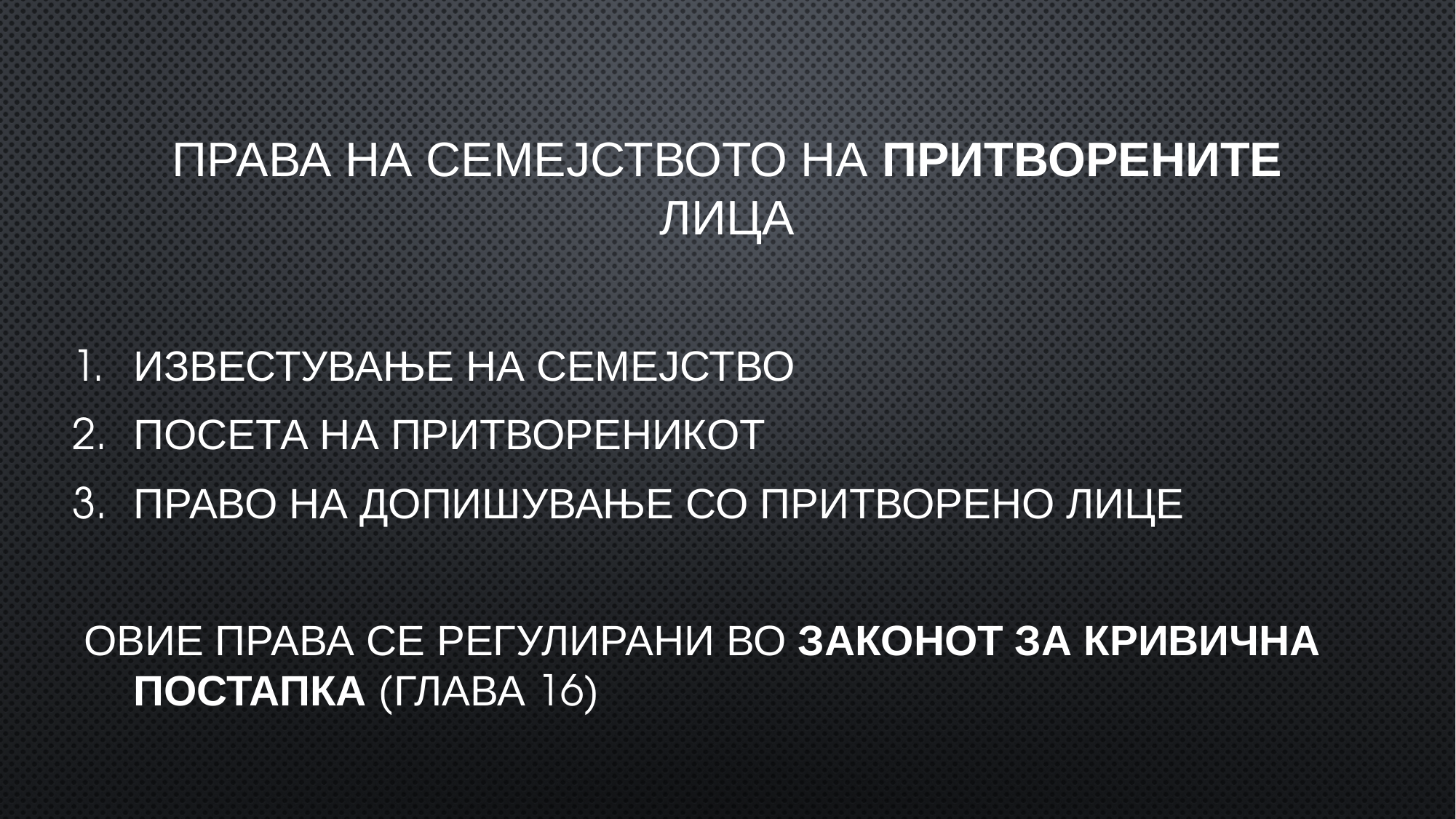

# Права на семејството на притворените лица

Известување на семејство
Посета на притвореникот
Право на допишување со притворено лице

 Овие права се регулирани во Законот за кривична постапка (Глава 16)